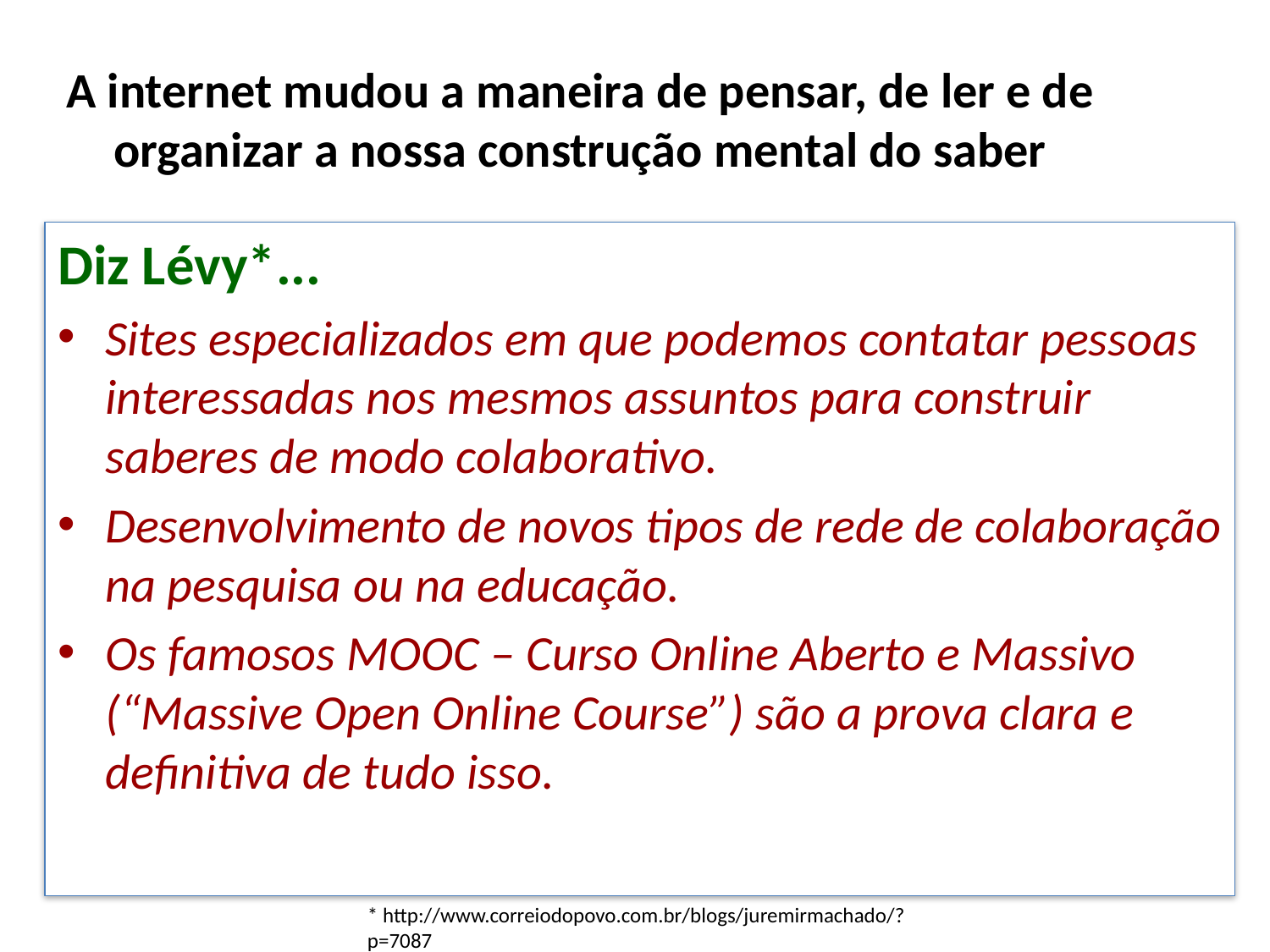

# A internet mudou a maneira de pensar, de ler e de organizar a nossa construção mental do saber
Diz Lévy*...
Sites especializados em que podemos contatar pessoas interessadas nos mesmos assuntos para construir saberes de modo colaborativo.
Desenvolvimento de novos tipos de rede de colaboração na pesquisa ou na educação.
Os famosos MOOC – Curso Online Aberto e Massivo (“Massive Open Online Course”) são a prova clara e definitiva de tudo isso.
* http://www.correiodopovo.com.br/blogs/juremirmachado/?p=7087